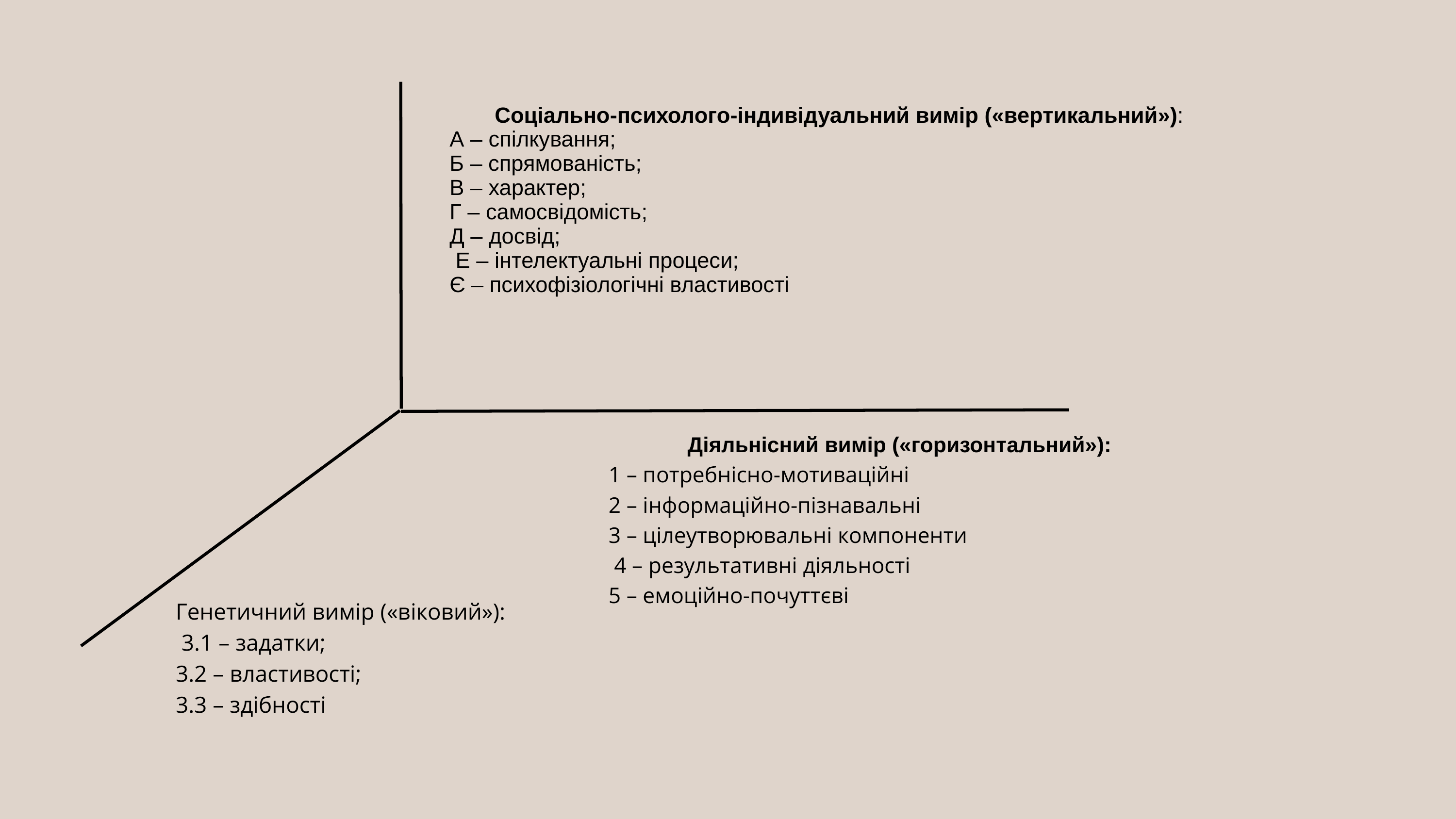

Соціально-психолого-індивідуальний вимір («вертикальний»):
А – спілкування;
Б – спрямованість;
В – характер;
Г – самосвідомість;
Д – досвід;
 Е – інтелектуальні процеси;
Є – психофізіологічні властивості

Діяльнісний вимір («горизонтальний»):
1 – потребнісно-мотиваційні
2 – інформаційно-пізнавальні
3 – цілеутворювальні компоненти
 4 – результативні діяльності
5 – емоційно-почуттєві
Генетичний вимір («віковий»):
 3.1 – задатки;
3.2 – властивості;
3.3 – здібності